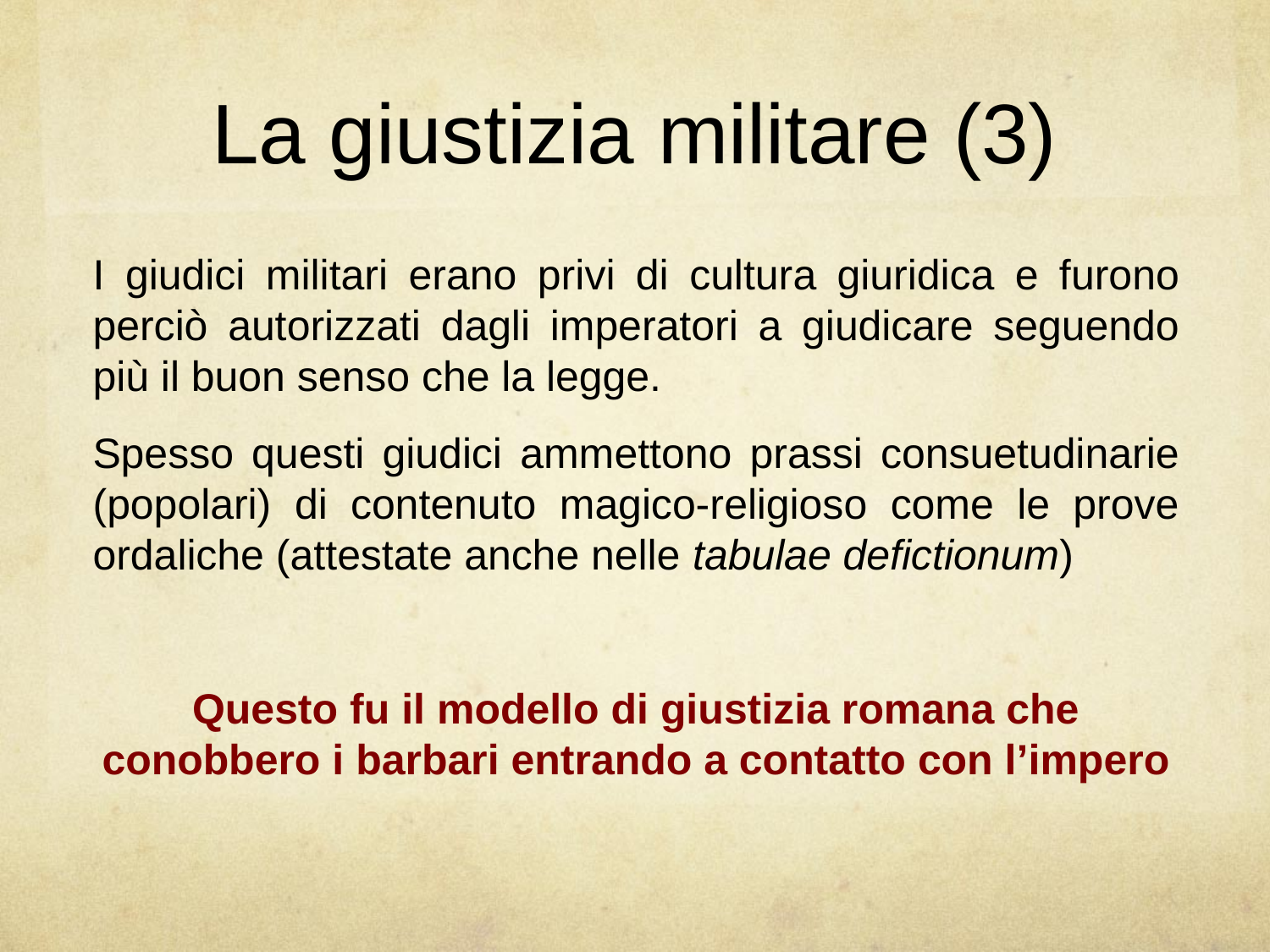

# La giustizia militare (3)
I giudici militari erano privi di cultura giuridica e furono perciò autorizzati dagli imperatori a giudicare seguendo più il buon senso che la legge.
Spesso questi giudici ammettono prassi consuetudinarie (popolari) di contenuto magico-religioso come le prove ordaliche (attestate anche nelle tabulae defictionum)

Questo fu il modello di giustizia romana che conobbero i barbari entrando a contatto con l’impero